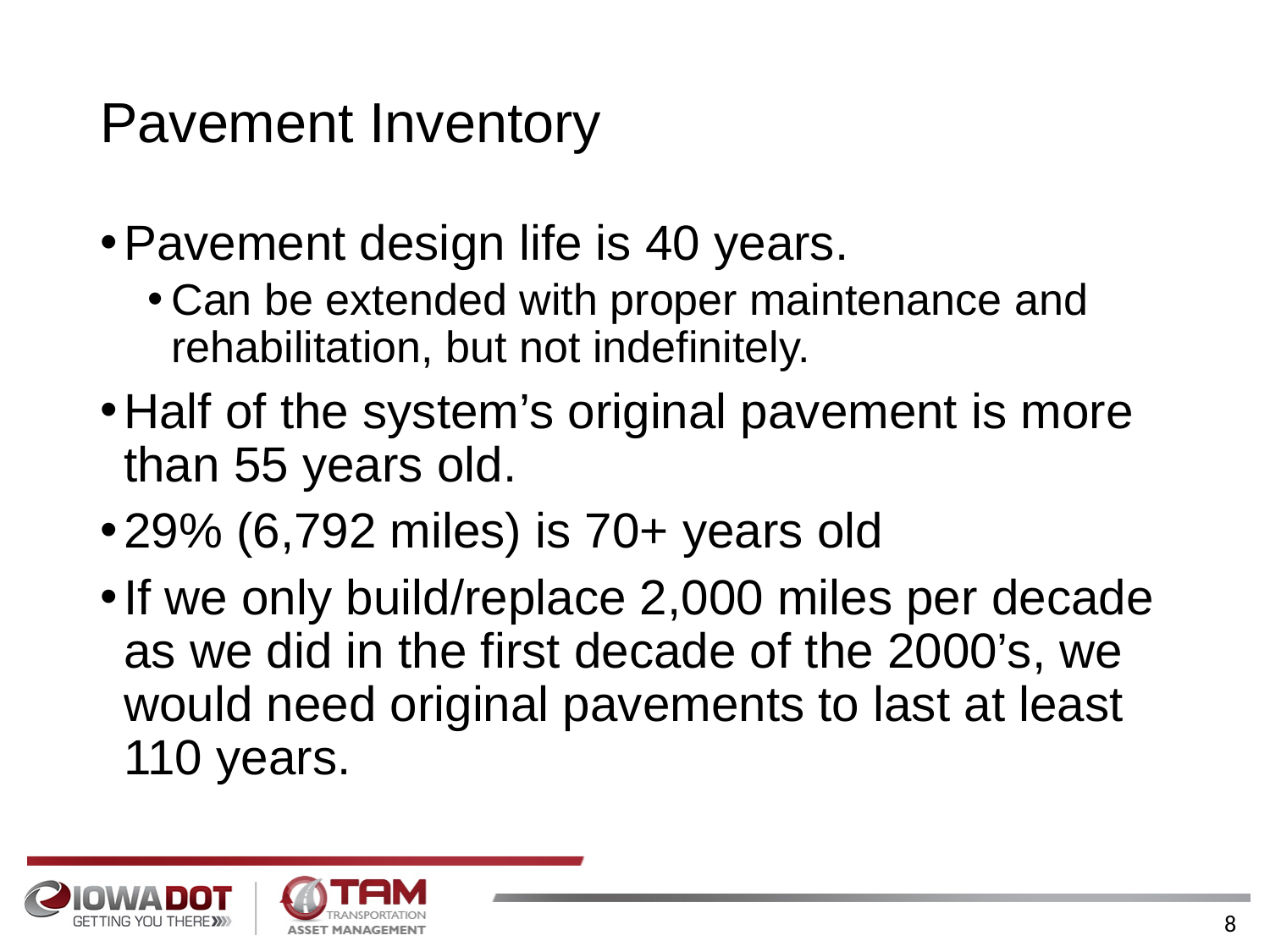

# Pavement Inventory
Pavement design life is 40 years.
Can be extended with proper maintenance and rehabilitation, but not indefinitely.
Half of the system’s original pavement is more than 55 years old.
29% (6,792 miles) is 70+ years old
If we only build/replace 2,000 miles per decade as we did in the first decade of the 2000’s, we would need original pavements to last at least 110 years.
8